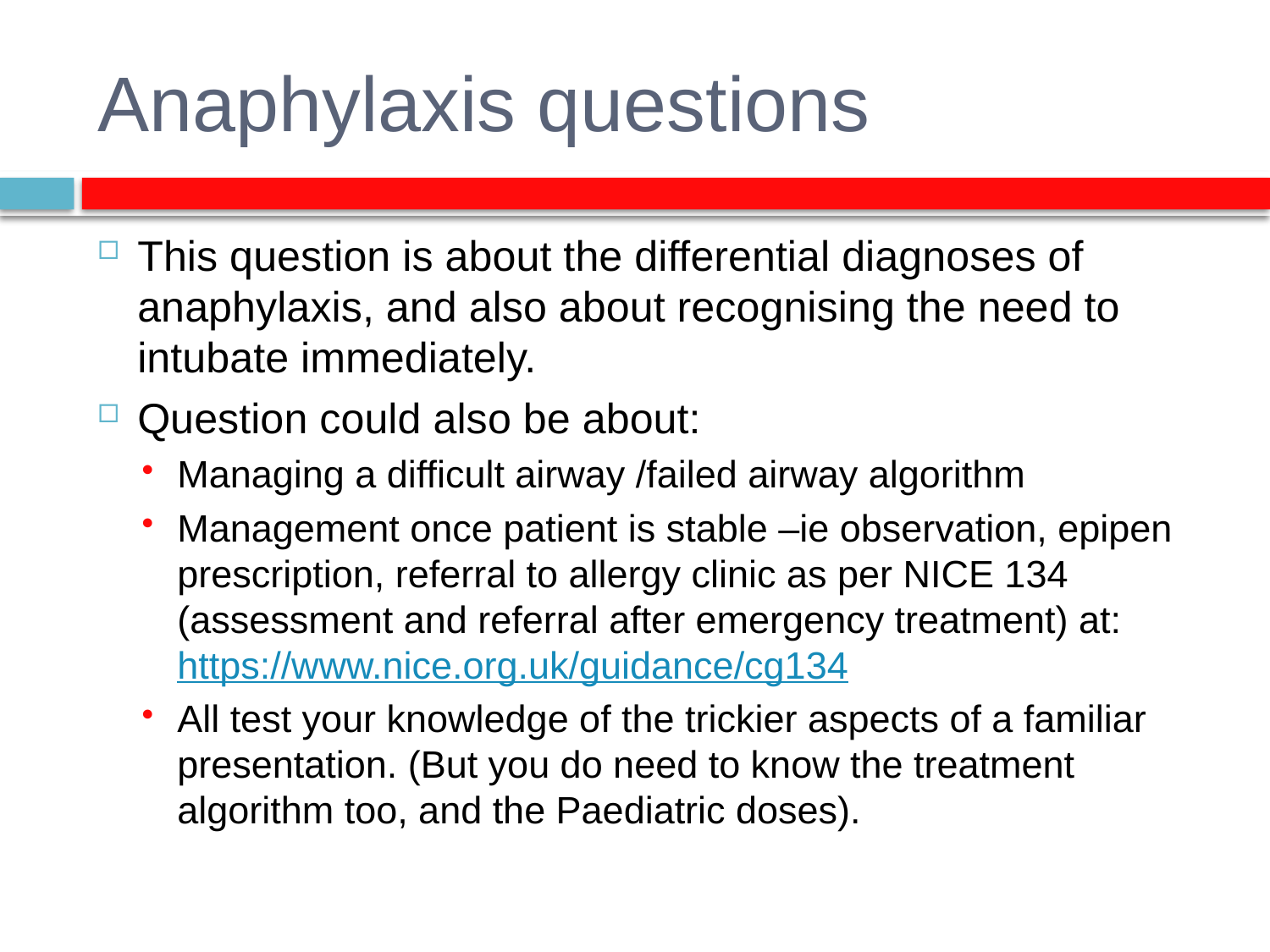

# Anaphylaxis questions
This question is about the differential diagnoses of anaphylaxis, and also about recognising the need to intubate immediately.
Question could also be about:
Managing a difficult airway /failed airway algorithm
Management once patient is stable –ie observation, epipen prescription, referral to allergy clinic as per NICE 134 (assessment and referral after emergency treatment) at: https://www.nice.org.uk/guidance/cg134
All test your knowledge of the trickier aspects of a familiar presentation. (But you do need to know the treatment algorithm too, and the Paediatric doses).